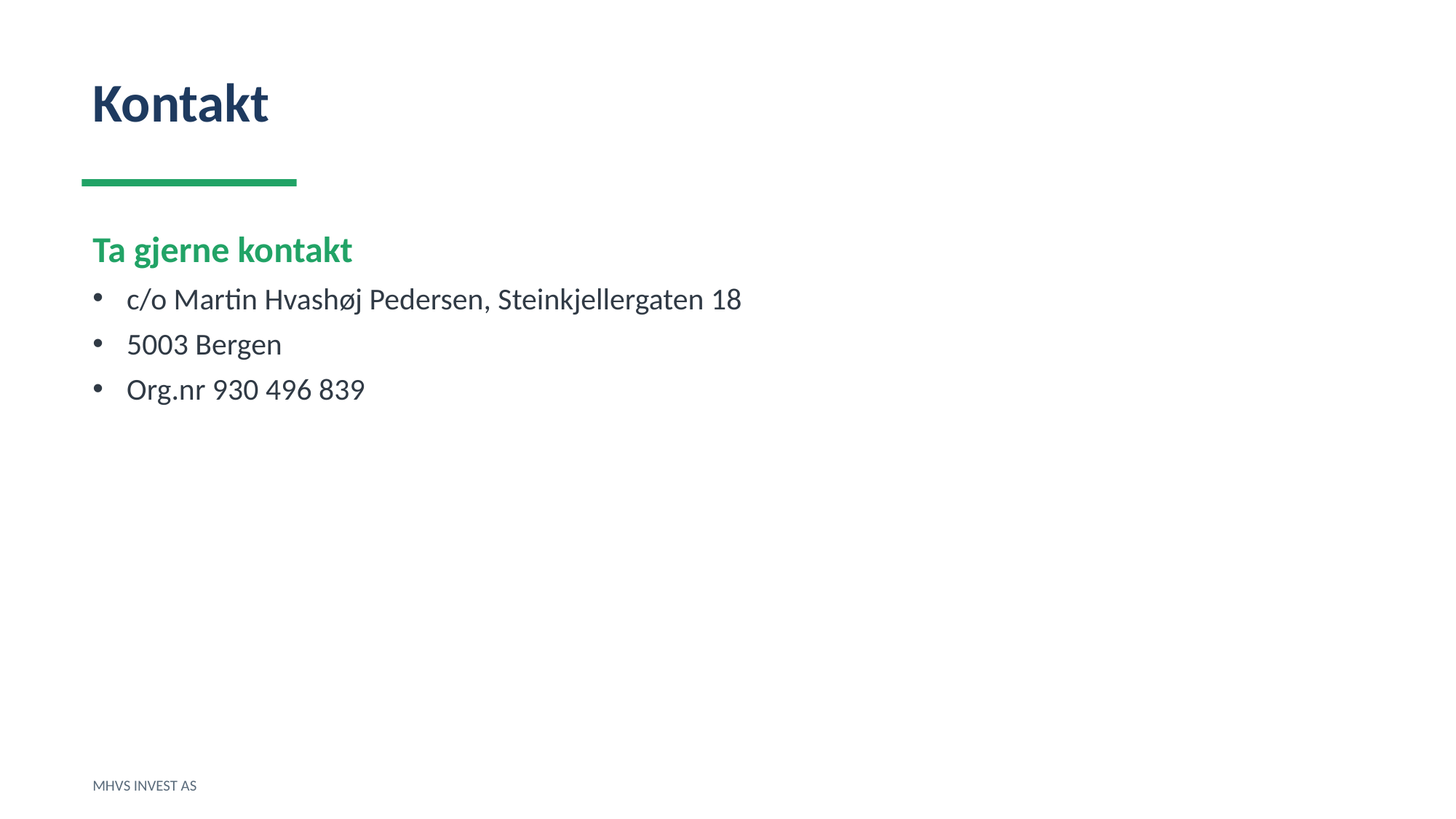

Kontakt

Ta gjerne kontakt
c/o Martin Hvashøj Pedersen, Steinkjellergaten 18
5003 Bergen
Org.nr 930 496 839
MHVS INVEST AS